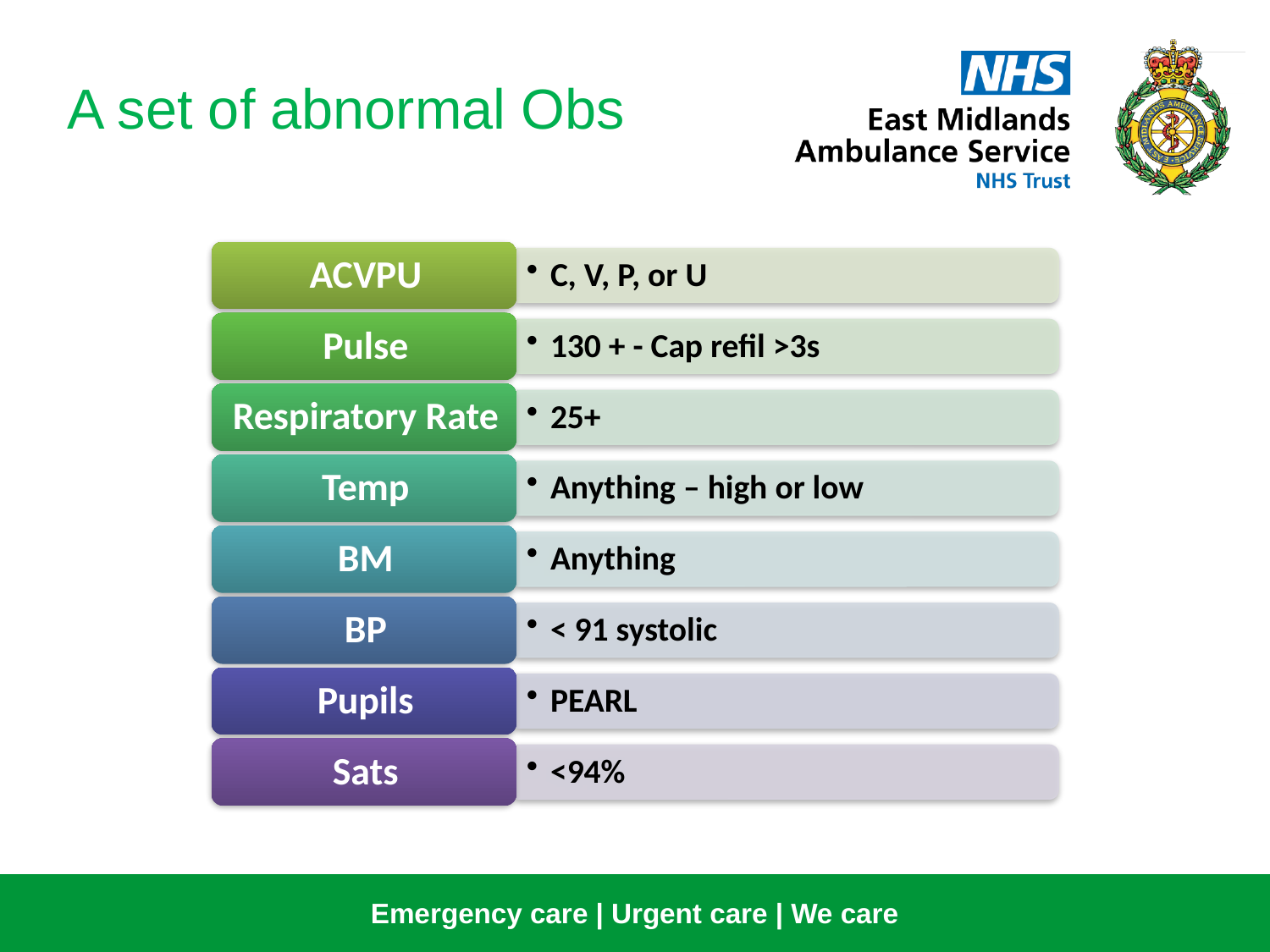

# A set of abnormal Obs
C, V, P, or U
ACVPU
130 + - Cap refil >3s
Pulse
25+
Respiratory Rate
Anything – high or low
Temp
Anything
BM
< 91 systolic
BP
PEARL
Pupils
<94%
Sats